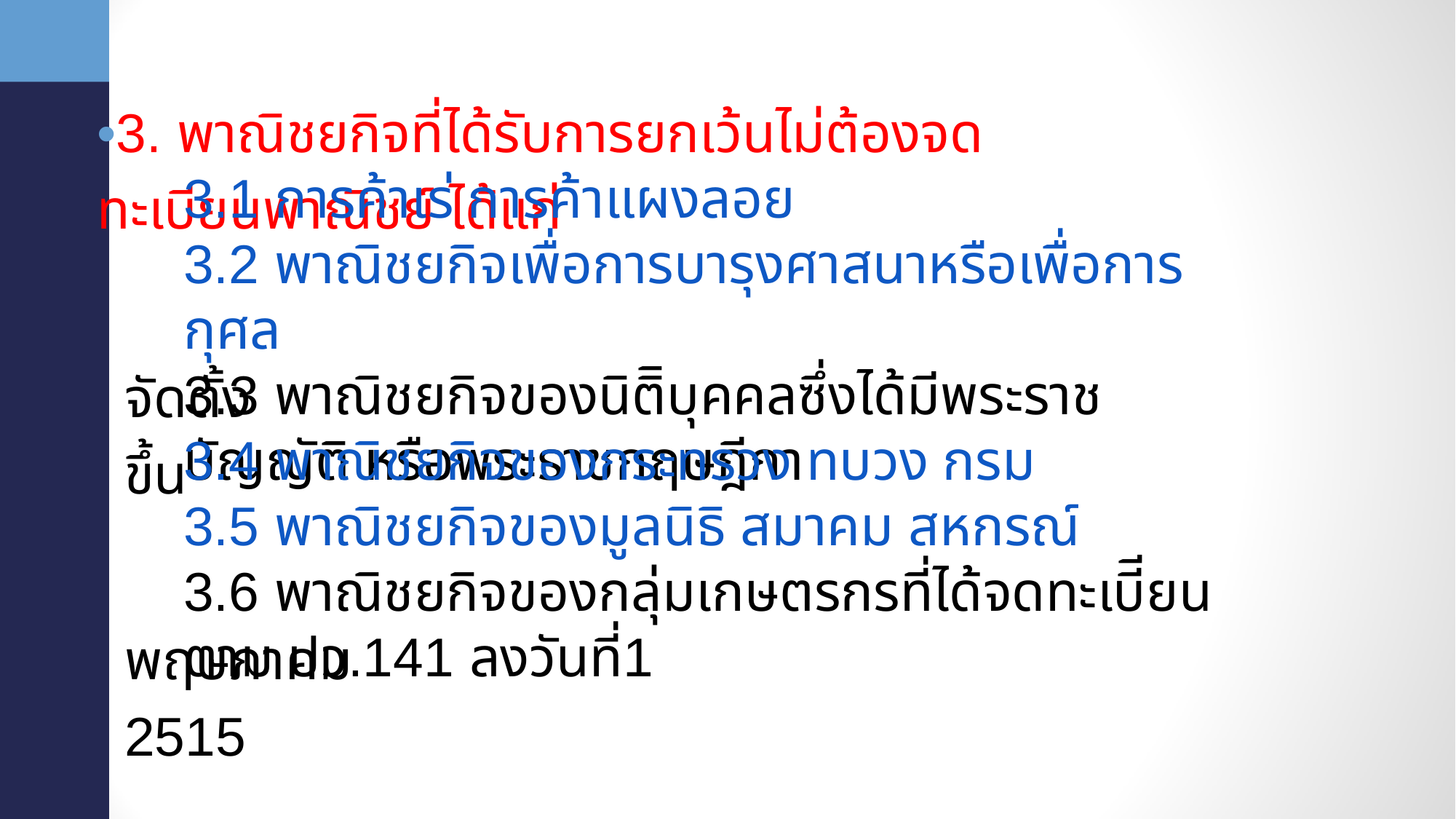

•3. พาณิชยกิจที่ได้รับการยกเว้นไม่ต้องจดทะเบียนพาณิชย์ ได้แก่
3.1 การค้าเร่ การค้าแผงลอย
3.2 พาณิชยกิจเพื่อการบารุงศาสนาหรือเพื่อการกุศล
3.3 พาณิชยกิจของนิติิบุคคลซึ่งได้มีพระราชบัญญัติ หรือพระราชกฤษฎีกา
จัดตั้งขึ้น
3.4 พาณิชยกิจของกระทรวง ทบวง กรม
3.5 พาณิชยกิจของมูลนิธิ สมาคม สหกรณ์
3.6 พาณิชยกิจของกลุ่มเกษตรกรที่ได้จดทะเบีียนตาม ปว.141 ลงวันที่1
พฤษภาคม 2515